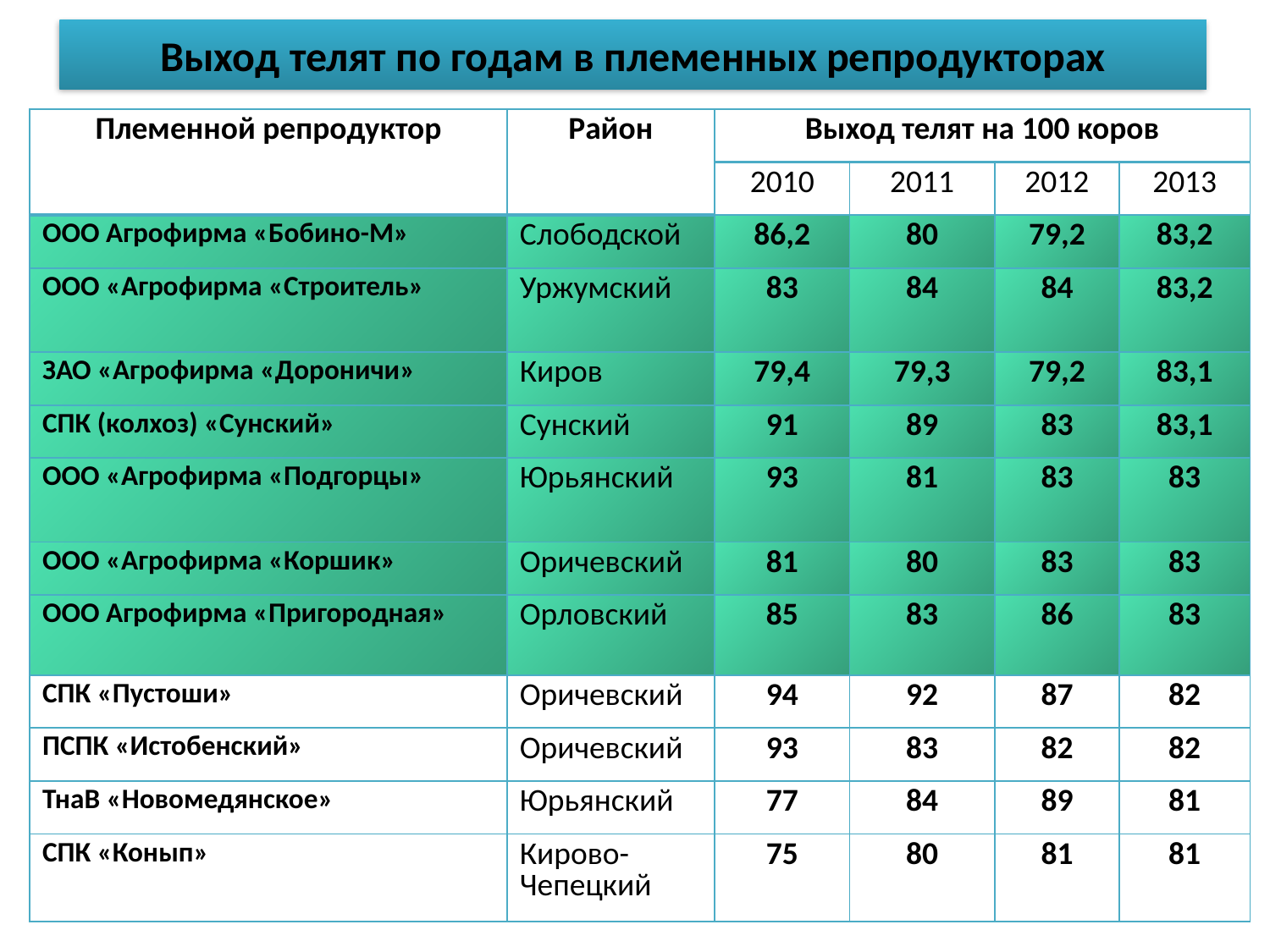

# Выход телят по годам в племенных репродукторах
| Племенной репродуктор | Район | Выход телят на 100 коров |  |  |  |
| --- | --- | --- | --- | --- | --- |
|  |  | 2010 | 2011 | 2012 | 2013 |
| ООО Агрофирма «Бобино-М» | Слободской | 86,2 | 80 | 79,2 | 83,2 |
| ООО «Агрофирма «Строитель» | Уржумский | 83 | 84 | 84 | 83,2 |
| ЗАО «Агрофирма «Дороничи» | Киров | 79,4 | 79,3 | 79,2 | 83,1 |
| СПК (колхоз) «Сунский» | Сунский | 91 | 89 | 83 | 83,1 |
| ООО «Агрофирма «Подгорцы» | Юрьянский | 93 | 81 | 83 | 83 |
| ООО «Агрофирма «Коршик» | Оричевский | 81 | 80 | 83 | 83 |
| ООО Агрофирма «Пригородная» | Орловский | 85 | 83 | 86 | 83 |
| СПК «Пустоши» | Оричевский | 94 | 92 | 87 | 82 |
| ПСПК «Истобенский» | Оричевский | 93 | 83 | 82 | 82 |
| ТнаВ «Новомедянское» | Юрьянский | 77 | 84 | 89 | 81 |
| СПК «Конып» | Кирово-Чепецкий | 75 | 80 | 81 | 81 |